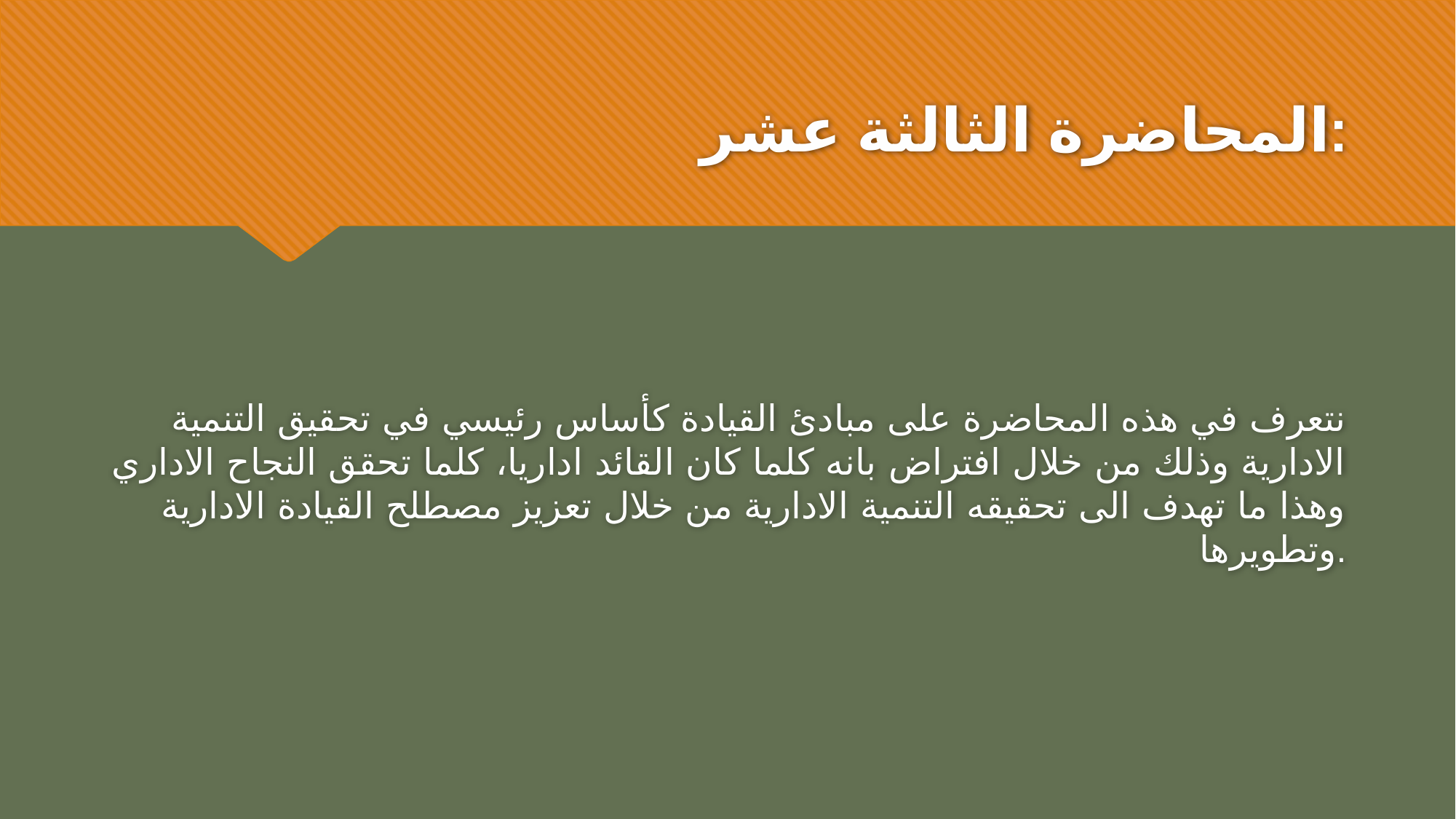

# المحاضرة الثالثة عشر:
نتعرف في هذه المحاضرة على مبادئ القيادة كأساس رئيسي في تحقيق التنمية الادارية وذلك من خلال افتراض بانه كلما كان القائد اداريا، كلما تحقق النجاح الاداري وهذا ما تهدف الى تحقيقه التنمية الادارية من خلال تعزيز مصطلح القيادة الادارية وتطويرها.